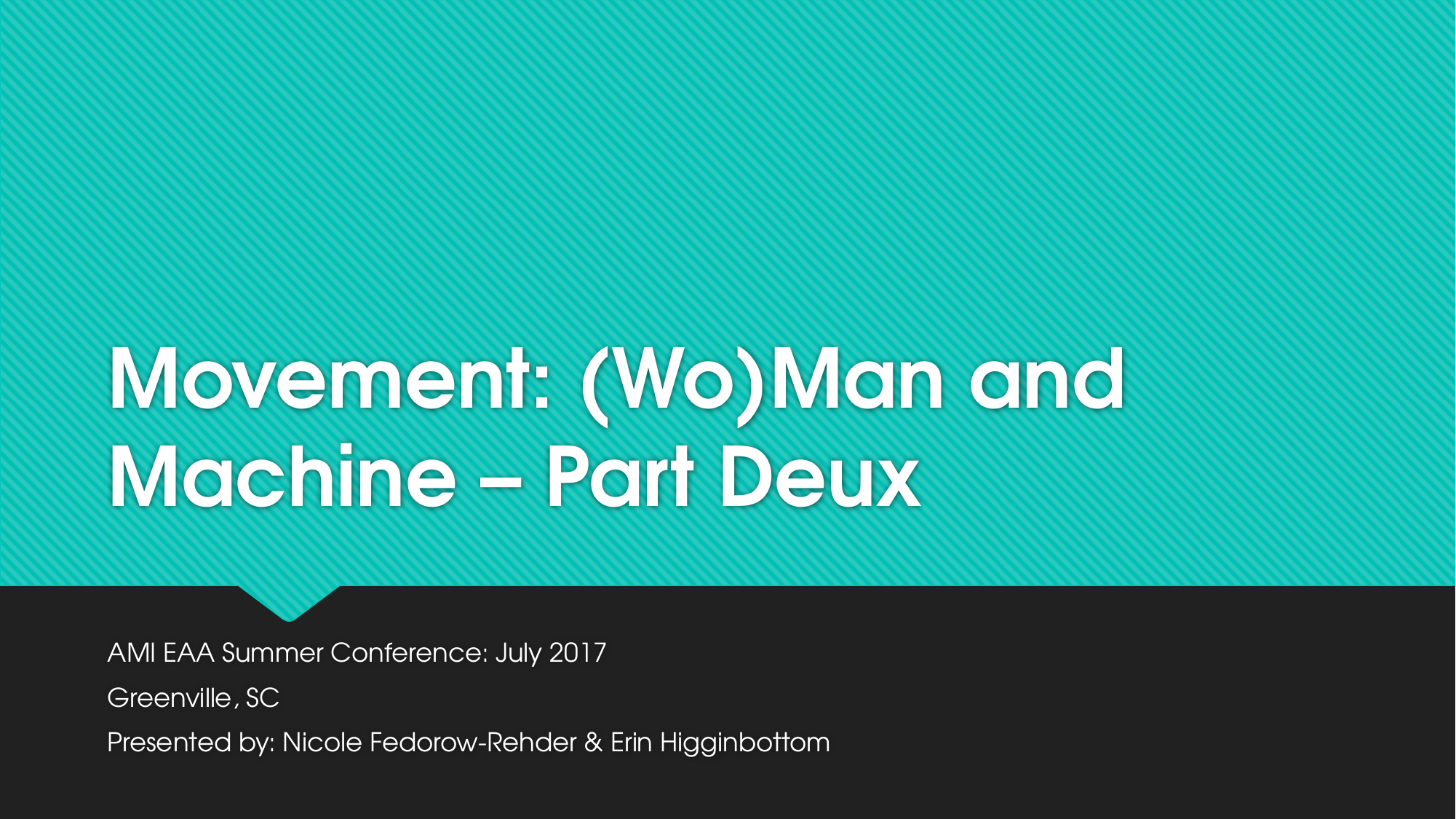

# Movement: (Wo)Man and Machine – Part Deux
AMI EAA Summer Conference: July 2017
Greenville, SC
Presented by: Nicole Fedorow-Rehder & Erin Higginbottom